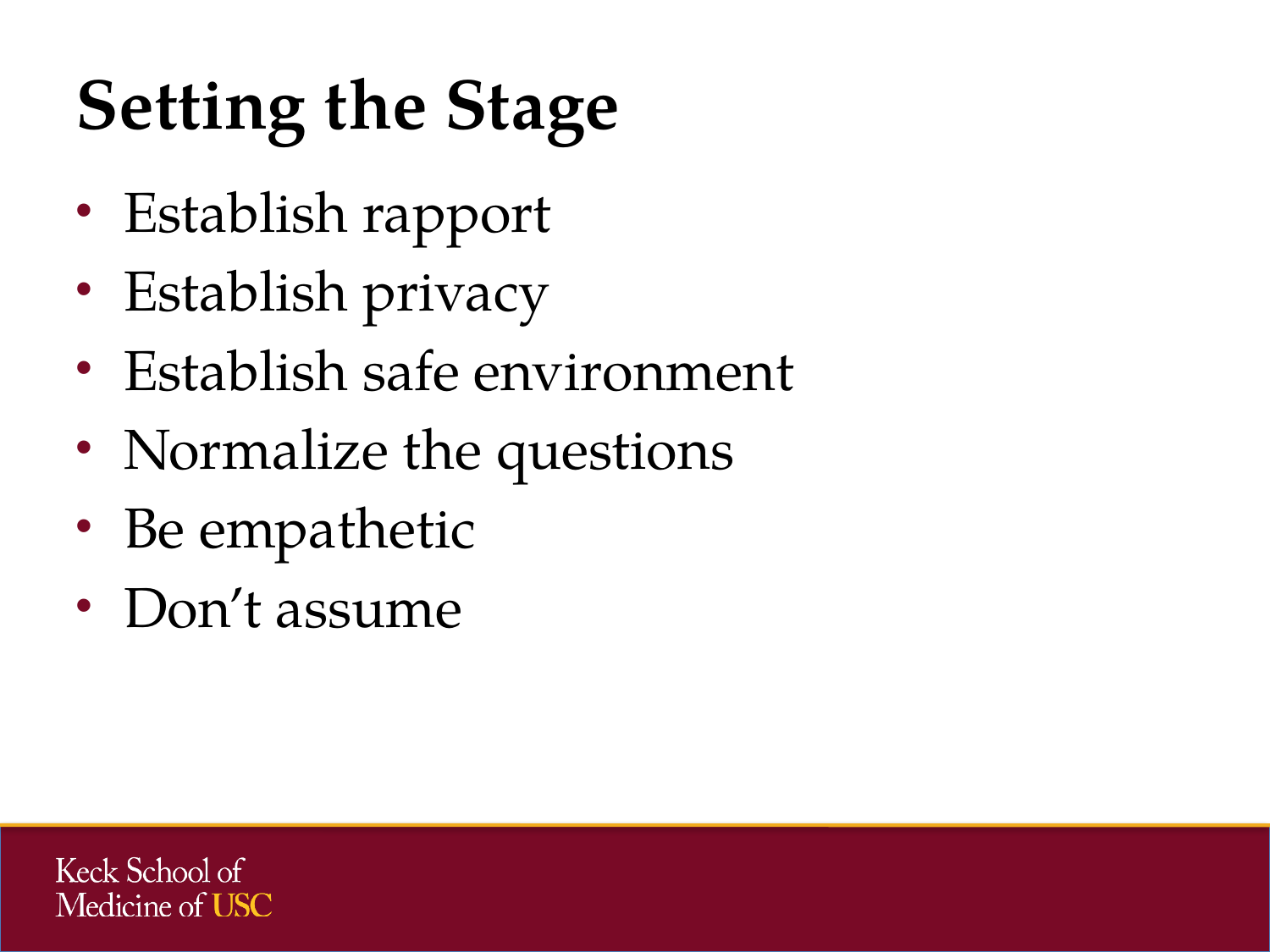

# Setting the Stage
Establish rapport
Establish privacy
Establish safe environment
Normalize the questions
Be empathetic
Don’t assume